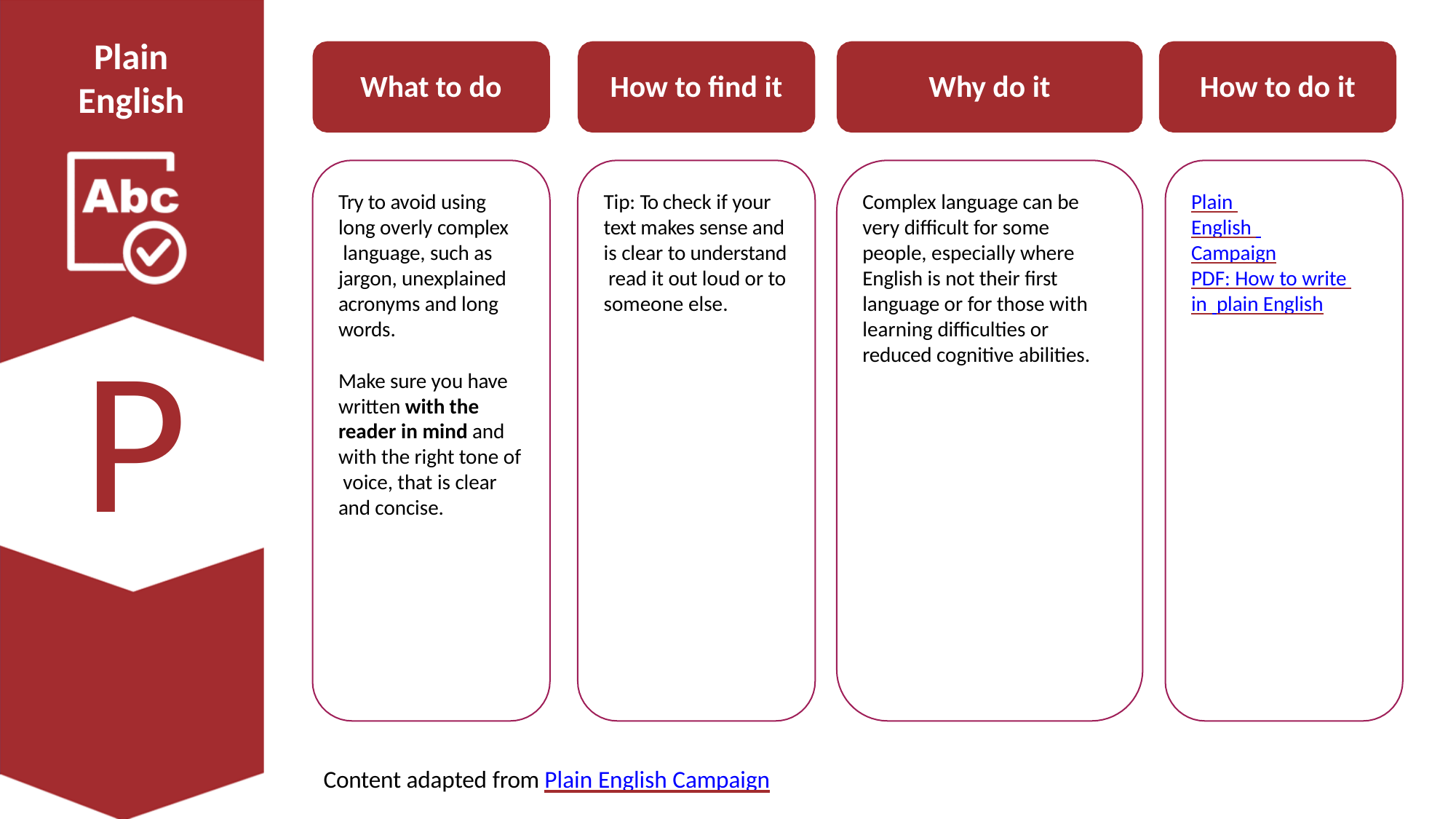

# Plain  English

What to do
How to find it
Why do it
How to do it

Try to avoid using  long overly complex  language, such as  jargon, unexplained  acronyms and long  words.
Tip: To check if your  text makes sense and  is clear to understand  read it out loud or to  someone else.
Complex language can be  very difficult for some  people, especially where  English is not their first  language or for those with  learning difficulties or  reduced cognitive abilities.
Plain English  Campaign
PDF: How to write in  plain English
P
Make sure you have  written with the  reader in mind and  with the right tone of  voice, that is clear  and concise.
Content adapted from Plain English Campaign